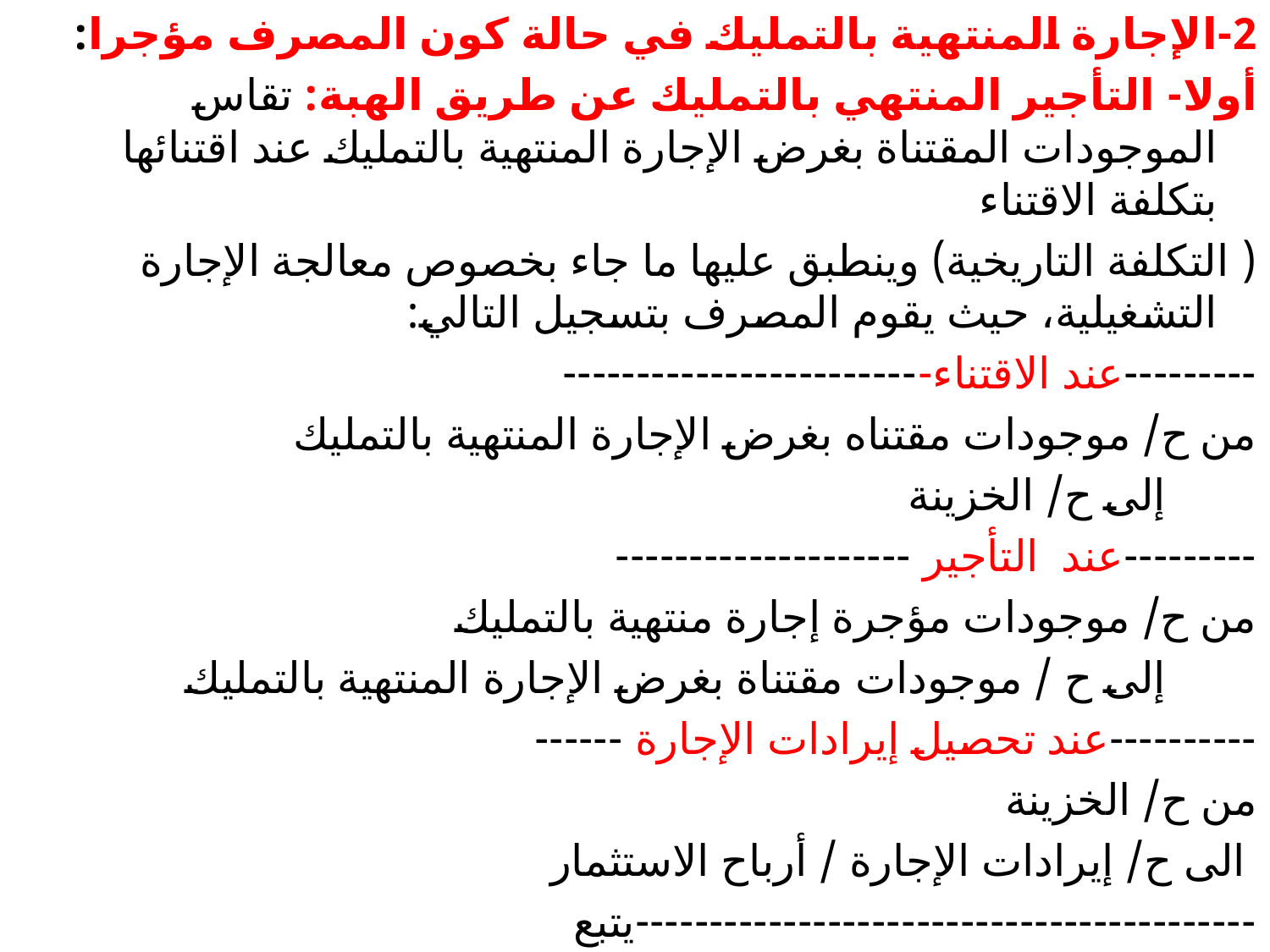

2-الإجارة المنتهية بالتمليك في حالة كون المصرف مؤجرا:
أولا- التأجير المنتهي بالتمليك عن طريق الهبة: تقاس الموجودات المقتناة بغرض الإجارة المنتهية بالتمليك عند اقتنائها بتكلفة الاقتناء
( التكلفة التاريخية) وينطبق عليها ما جاء بخصوص معالجة الإجارة التشغيلية، حيث يقوم المصرف بتسجيل التالي:
---------عند الاقتناء-------------------------
من ح/ موجودات مقتناه بغرض الإجارة المنتهية بالتمليك
        إلى ح/ الخزينة
---------عند  التأجير --------------------
من ح/ موجودات مؤجرة إجارة منتهية بالتمليك
        إلى ح / موجودات مقتناة بغرض الإجارة المنتهية بالتمليك
----------عند تحصيل إيرادات الإجارة ------
من ح/ الخزينة
 الى ح/ إيرادات الإجارة / أرباح الاستثمار
------------------------------------------يتبع